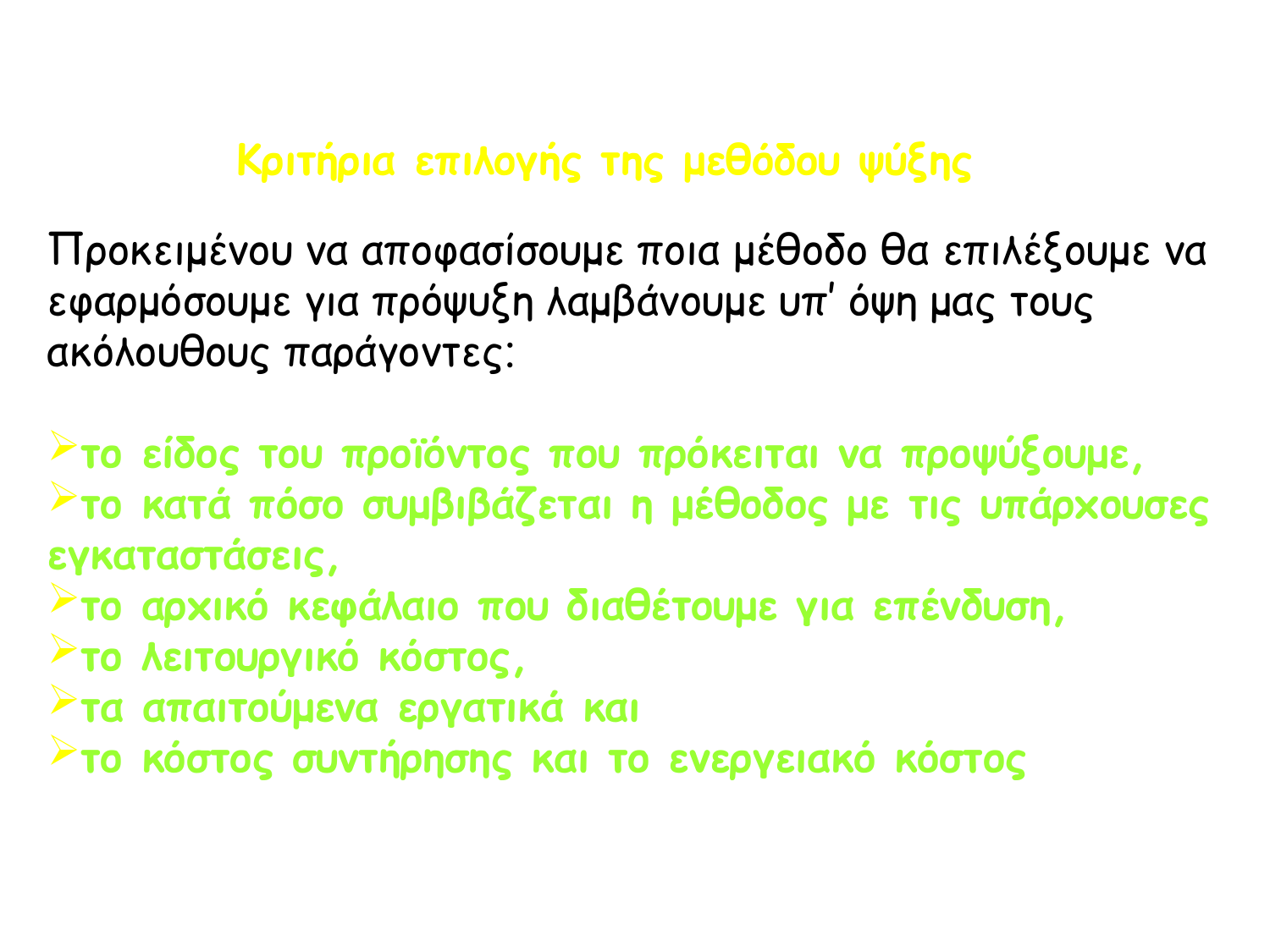

Κριτήρια επιλογής της μεθόδου ψύξης
Προκειμένου να αποφασίσουμε ποια μέθοδο θα επιλέξουμε να εφαρμόσουμε για πρόψυξη λαμβάνουμε υπ’ όψη μας τους ακόλουθους παράγοντες:

το είδος του προϊόντος που πρόκειται να προψύξουμε,
το κατά πόσο συμβιβάζεται η μέθοδος με τις υπάρχουσες εγκαταστάσεις,
το αρχικό κεφάλαιο που διαθέτουμε για επένδυση,
το λειτουργικό κόστος,
τα απαιτούμενα εργατικά και
το κόστος συντήρησης και το ενεργειακό κόστος